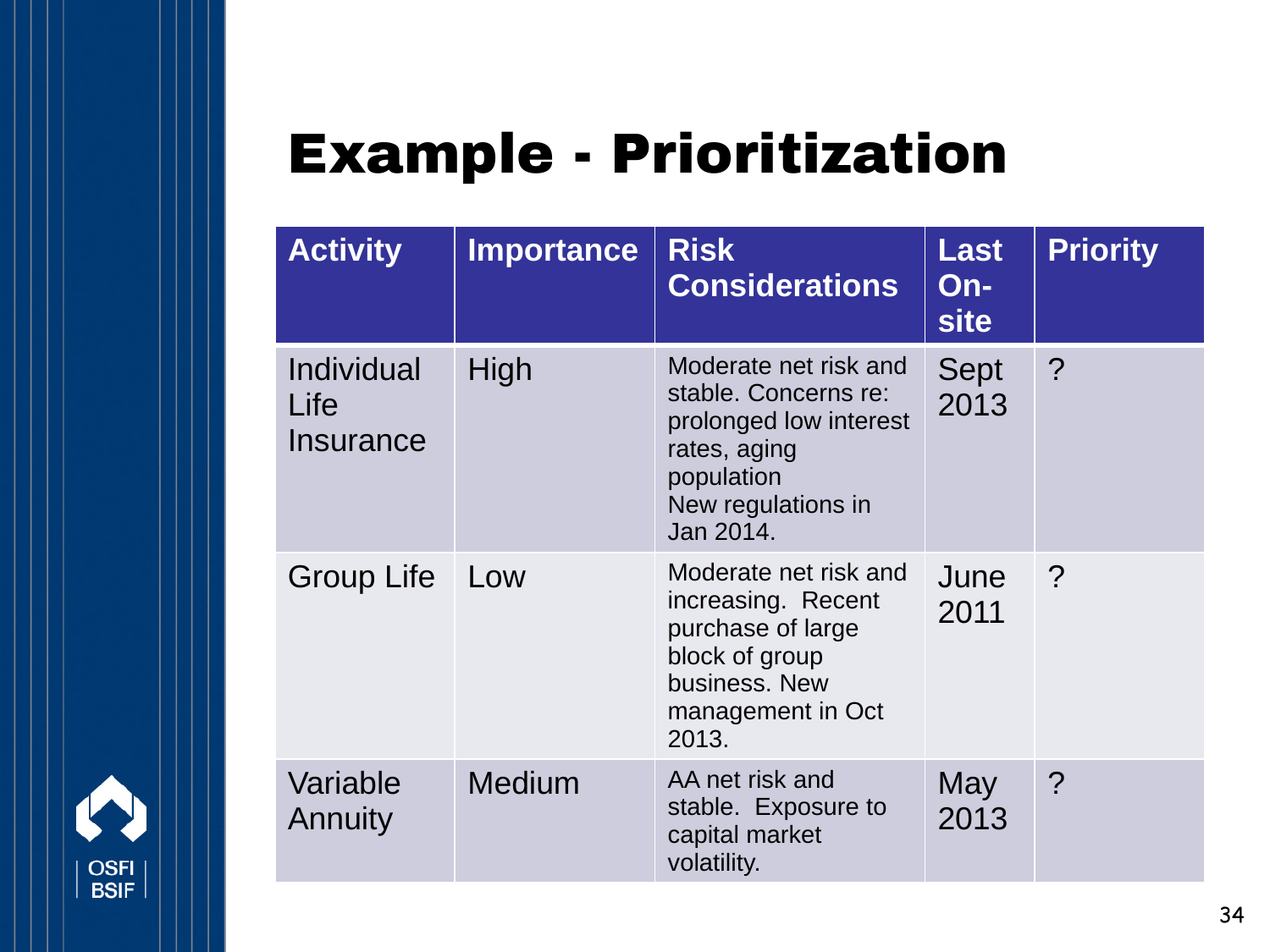

# Example - Prioritization
| Activity | Importance | Risk Considerations | Last On-site | Priority |
| --- | --- | --- | --- | --- |
| Individual Life Insurance | High | Moderate net risk and stable. Concerns re: prolonged low interest rates, aging population New regulations in Jan 2014. | Sept 2013 | ? |
| Group Life | Low | Moderate net risk and increasing. Recent purchase of large block of group business. New management in Oct 2013. | June 2011 | ? |
| Variable Annuity | Medium | AA net risk and stable. Exposure to capital market volatility. | May 2013 | ? |